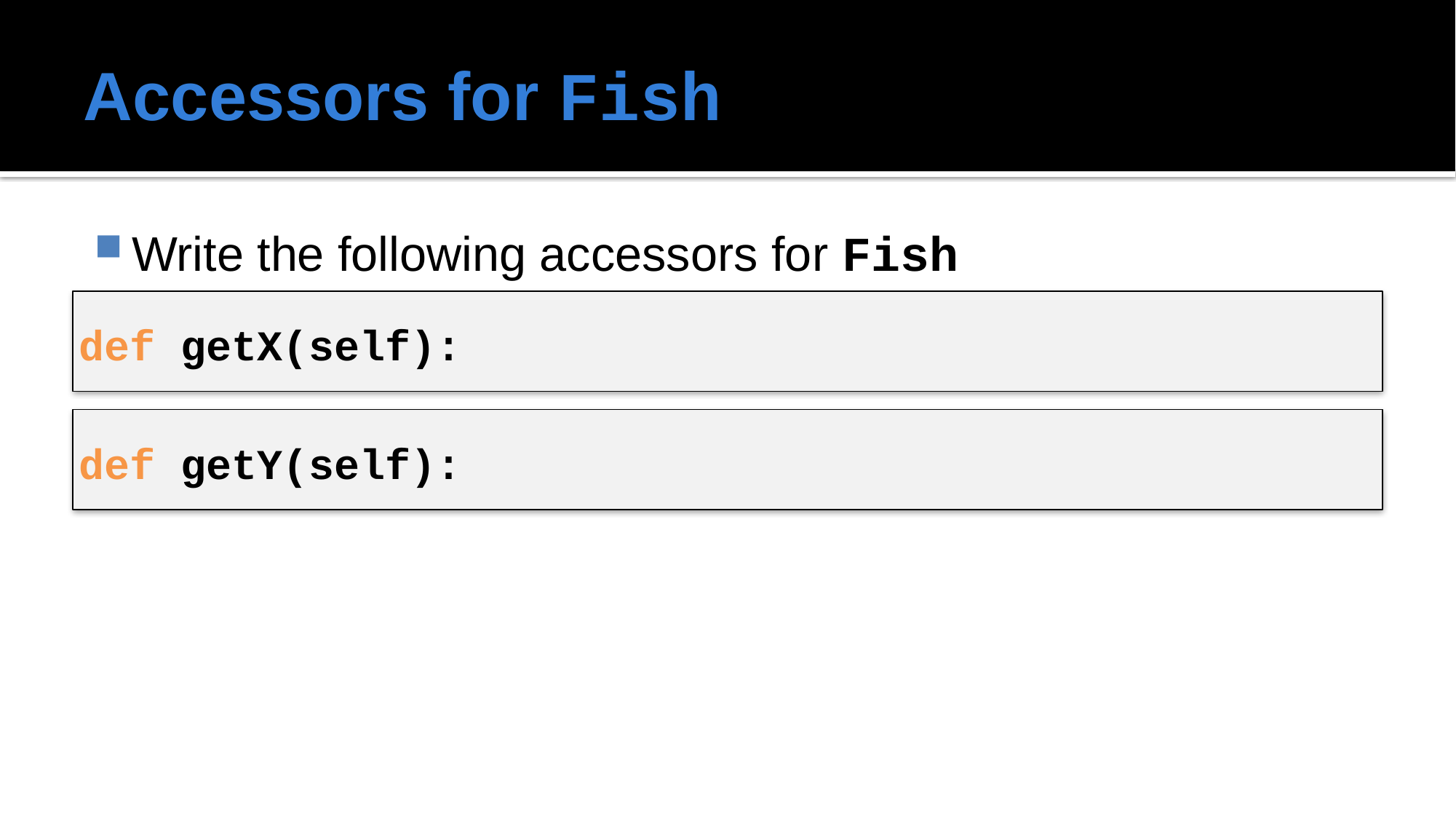

# Accessors for Fish
Write the following accessors for Fish
def getX(self):
def getY(self):